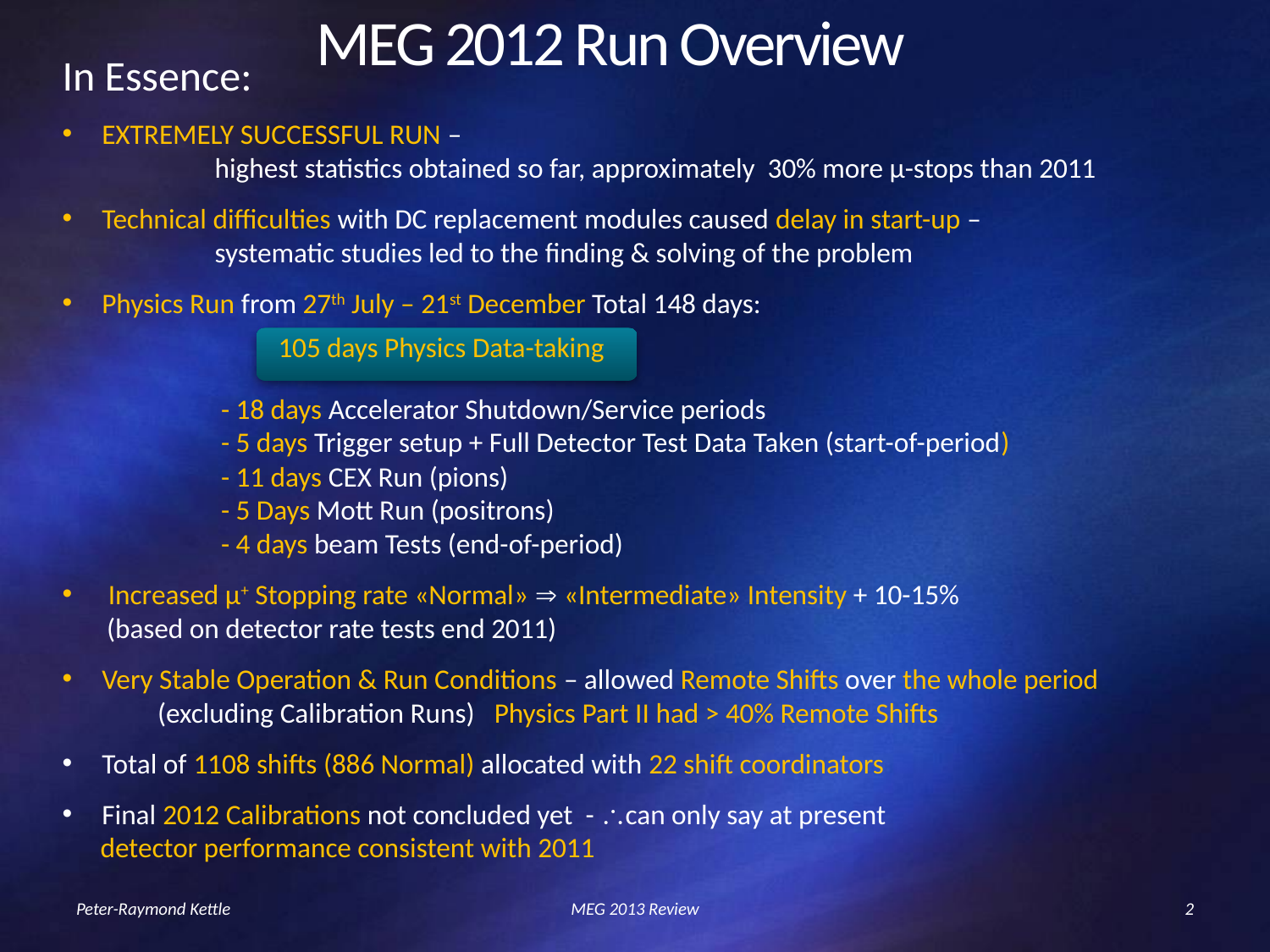

# MEG 2012 Run Overview
In Essence:

EXTREMELY SUCCESSFUL RUN –
                        highest statistics obtained so far, approximately  30% more µ-stops than 2011

Technical difficulties with DC replacement modules caused delay in start-up –
                        systematic studies led to the finding & solving of the problem

Physics Run from 27th July – 21st December Total 148 days:
                                  105 days Physics Data-taking

                         - 18 days Accelerator Shutdown/Service periods
                         - 5 days Trigger setup + Full Detector Test Data Taken (start-of-period)
                         - 11 days CEX Run (pions)
                         - 5 Days Mott Run (positrons)
                         - 4 days beam Tests (end-of-period)

 Increased µ+ Stopping rate «Normal» ⇒ «Intermediate» Intensity + 10-15%
       (based on detector rate tests end 2011)

Very Stable Operation & Run Conditions – allowed Remote Shifts over the whole period
               (excluding Calibration Runs)   Physics Part II had > 40% Remote Shifts

Total of 1108 shifts (886 Normal) allocated with 22 shift coordinators

Final 2012 Calibrations not concluded yet  - ∴can only say at present
      detector performance consistent with 2011

Peter-Raymond Kettle
MEG 2013 Review
2